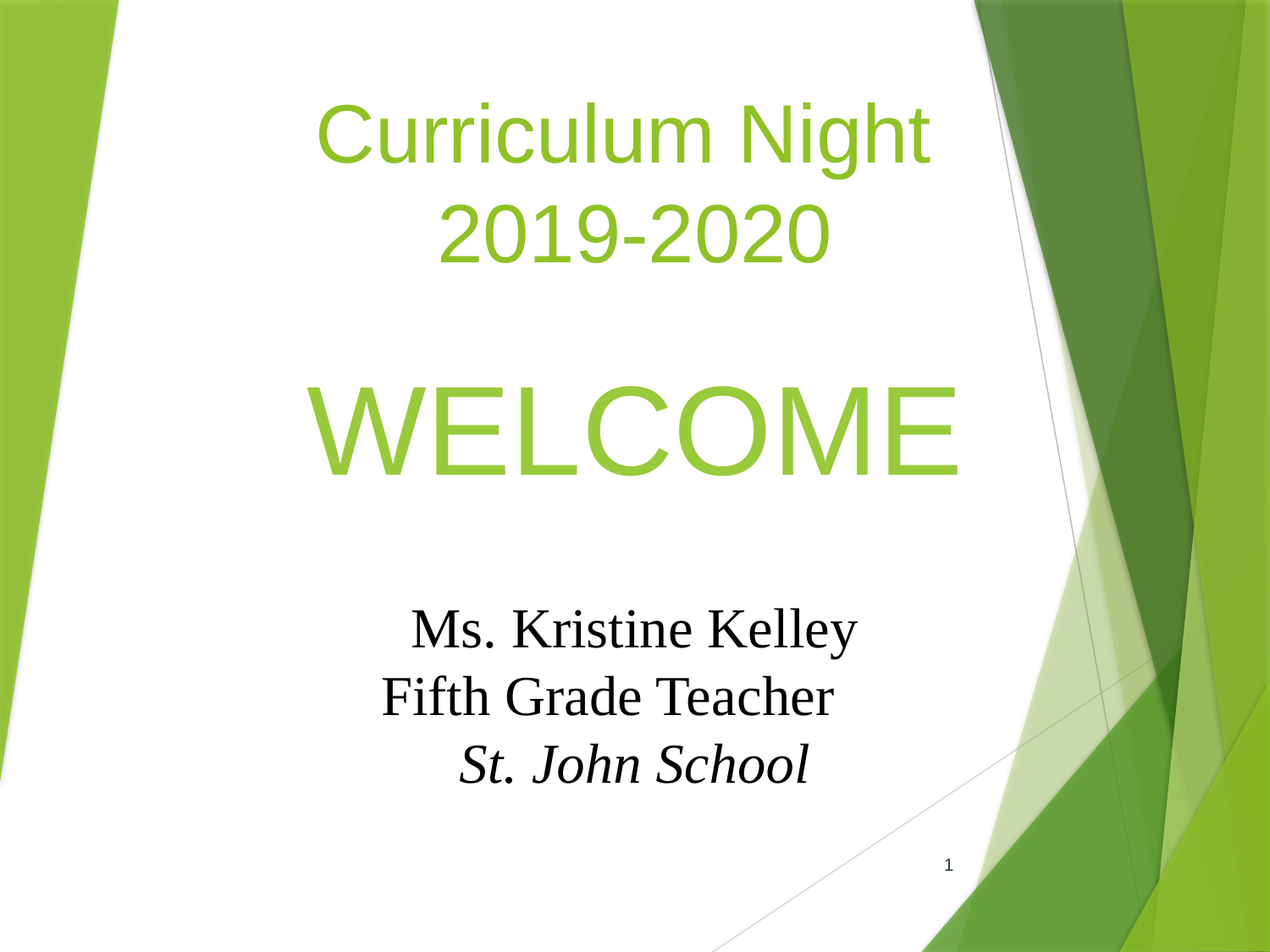

# Curriculum Night 2019-2020
WELCOME
Ms. Kristine Kelley
Fifth Grade Teacher
St. John School
1